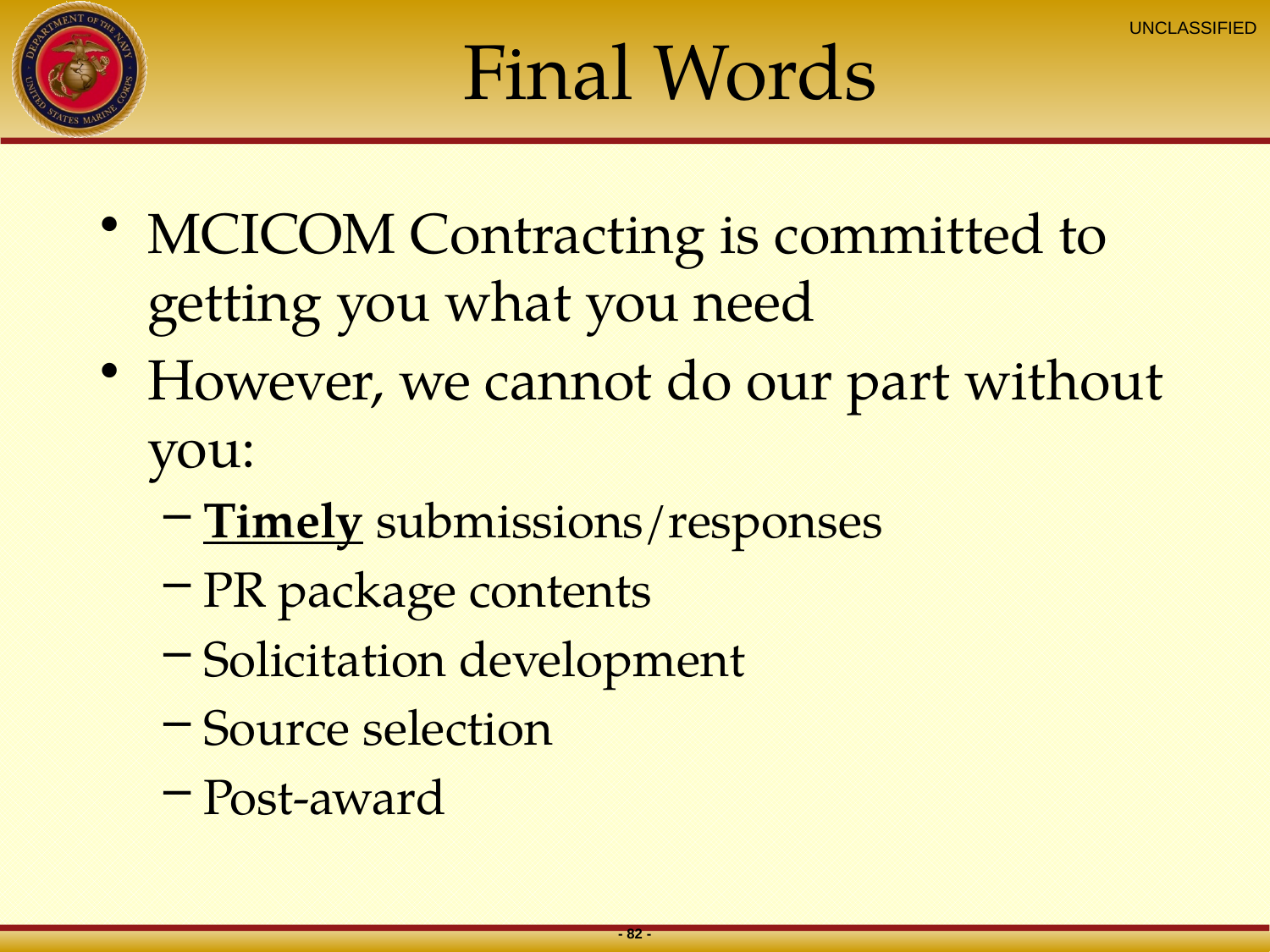

# Final Words
MCICOM Contracting is committed to getting you what you need
However, we cannot do our part without you:
Timely submissions/responses
PR package contents
Solicitation development
Source selection
Post-award